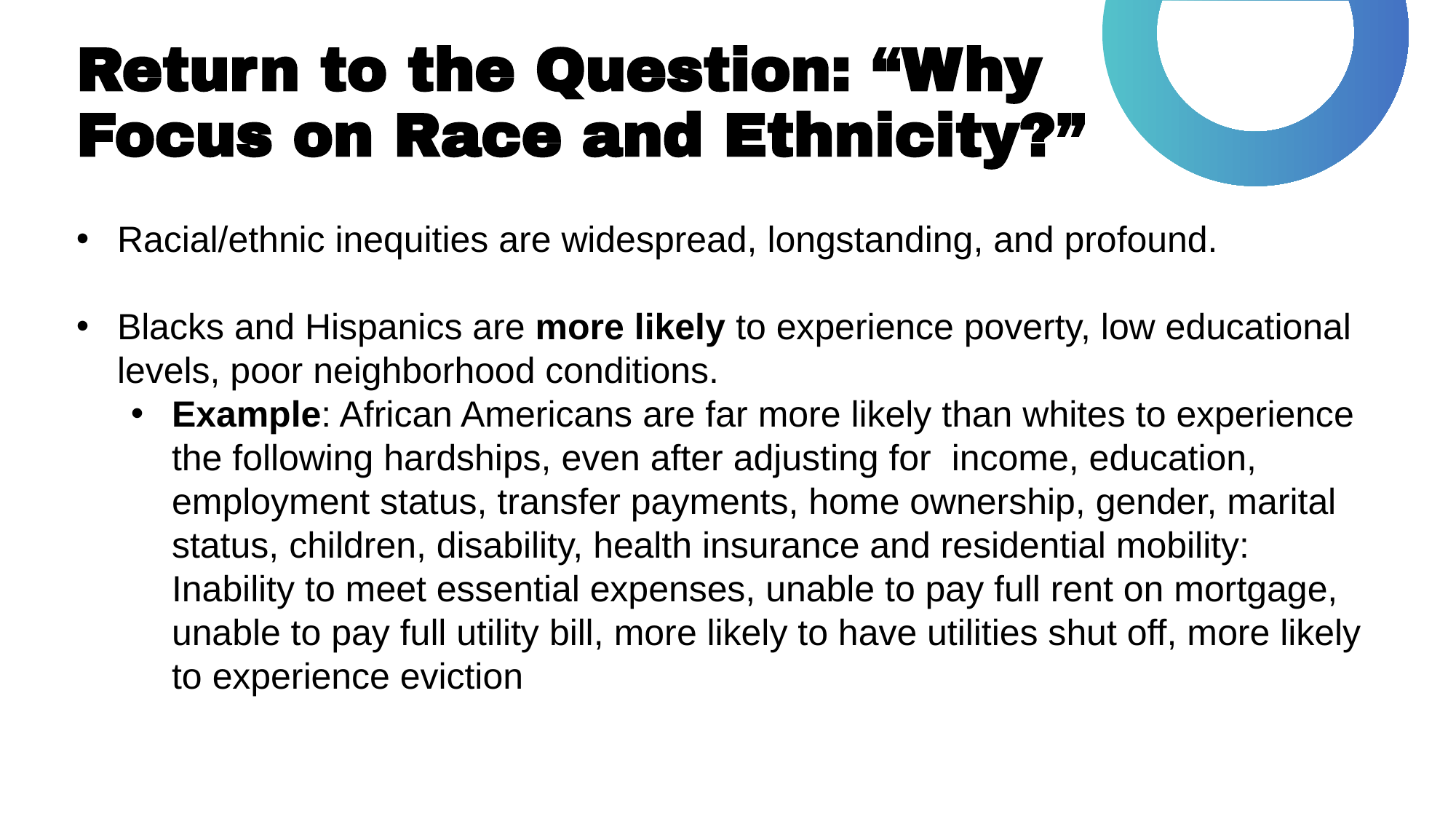

# Return to the Question: “Why Focus on Race and Ethnicity?”
Racial/ethnic inequities are widespread, longstanding, and profound.

Blacks and Hispanics are more likely to experience poverty, low educational levels, poor neighborhood conditions.
Example: African Americans are far more likely than whites to experience the following hardships, even after adjusting for  income, education, employment status, transfer payments, home ownership, gender, marital status, children, disability, health insurance and residential mobility: Inability to meet essential expenses, unable to pay full rent on mortgage, unable to pay full utility bill, more likely to have utilities shut off, more likely to experience eviction